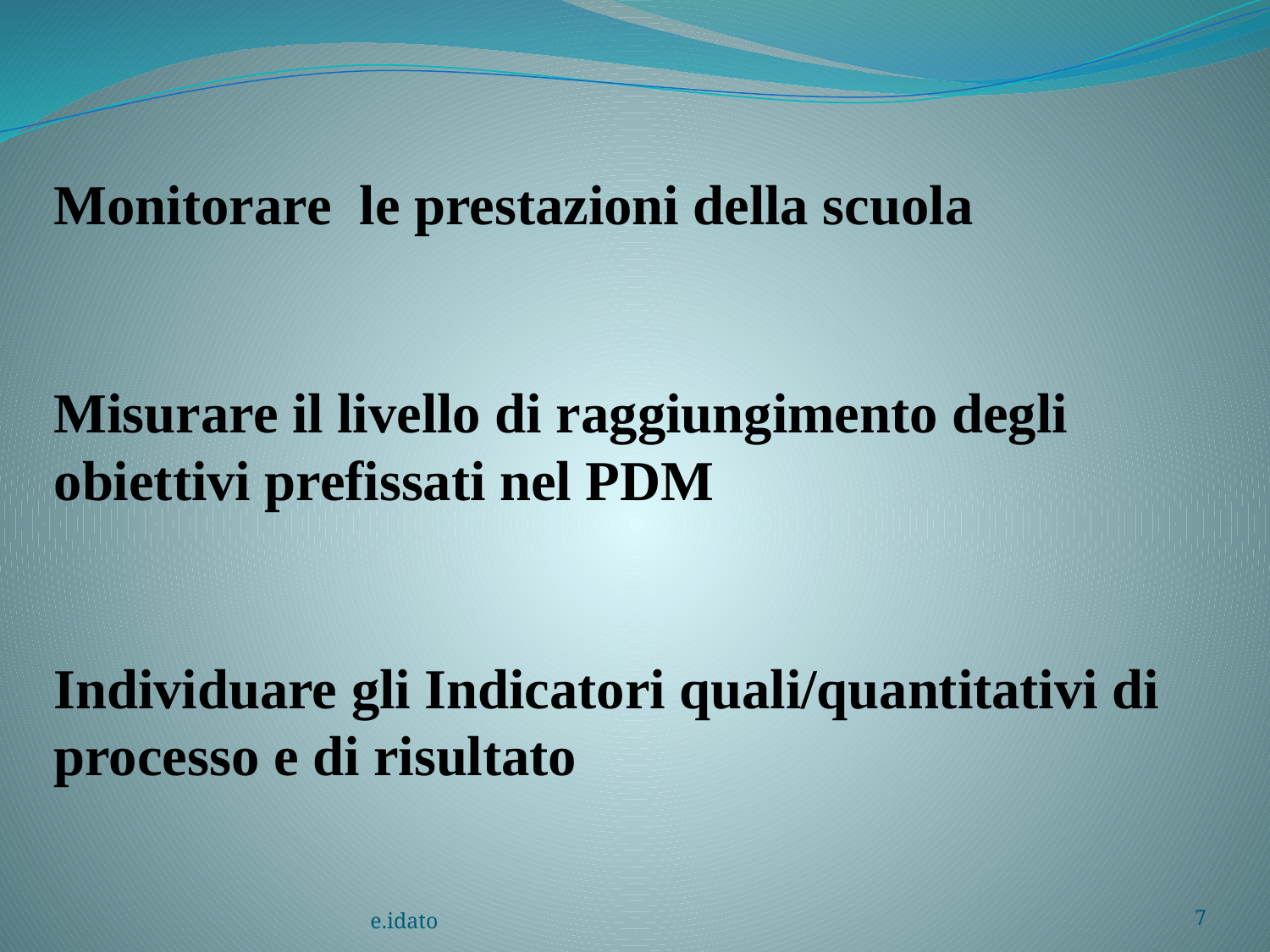

Monitorare  le prestazioni della scuola

Misurare il livello di raggiungimento degli obiettivi prefissati nel PDM

Individuare gli Indicatori quali/quantitativi di processo e di risultato

e.idato
7